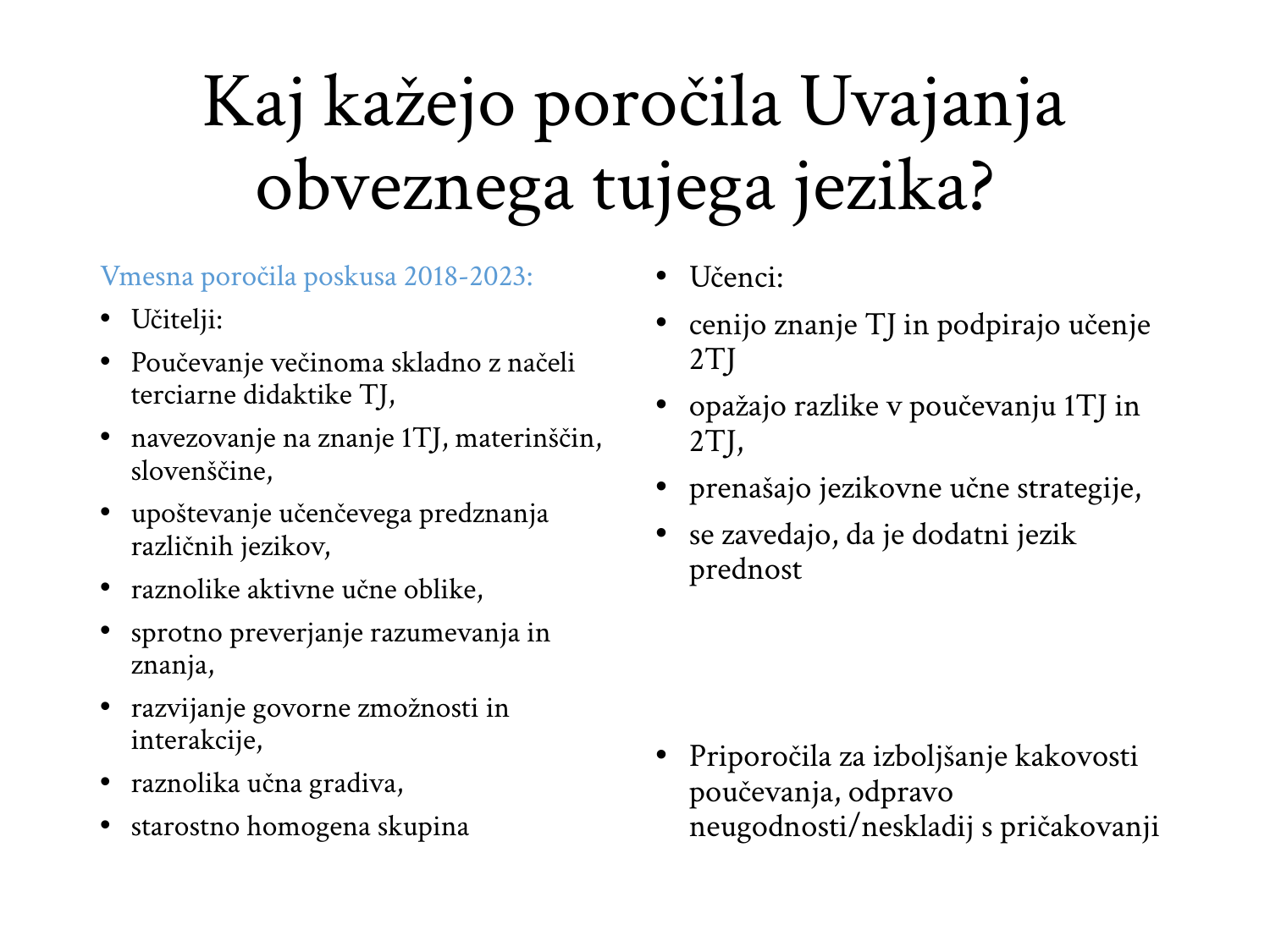

# Kaj kažejo poročila Uvajanja obveznega tujega jezika?
Vmesna poročila poskusa 2018-2023:
Učitelji:
Poučevanje večinoma skladno z načeli terciarne didaktike TJ,
navezovanje na znanje 1TJ, materinščin, slovenščine,
upoštevanje učenčevega predznanja različnih jezikov,
raznolike aktivne učne oblike,
sprotno preverjanje razumevanja in znanja,
razvijanje govorne zmožnosti in interakcije,
raznolika učna gradiva,
starostno homogena skupina

Učenci:
cenijo znanje TJ in podpirajo učenje 2TJ
opažajo razlike v poučevanju 1TJ in 2TJ,
prenašajo jezikovne učne strategije,
se zavedajo, da je dodatni jezik prednost

Priporočila za izboljšanje kakovosti poučevanja, odpravo neugodnosti/neskladij s pričakovanji